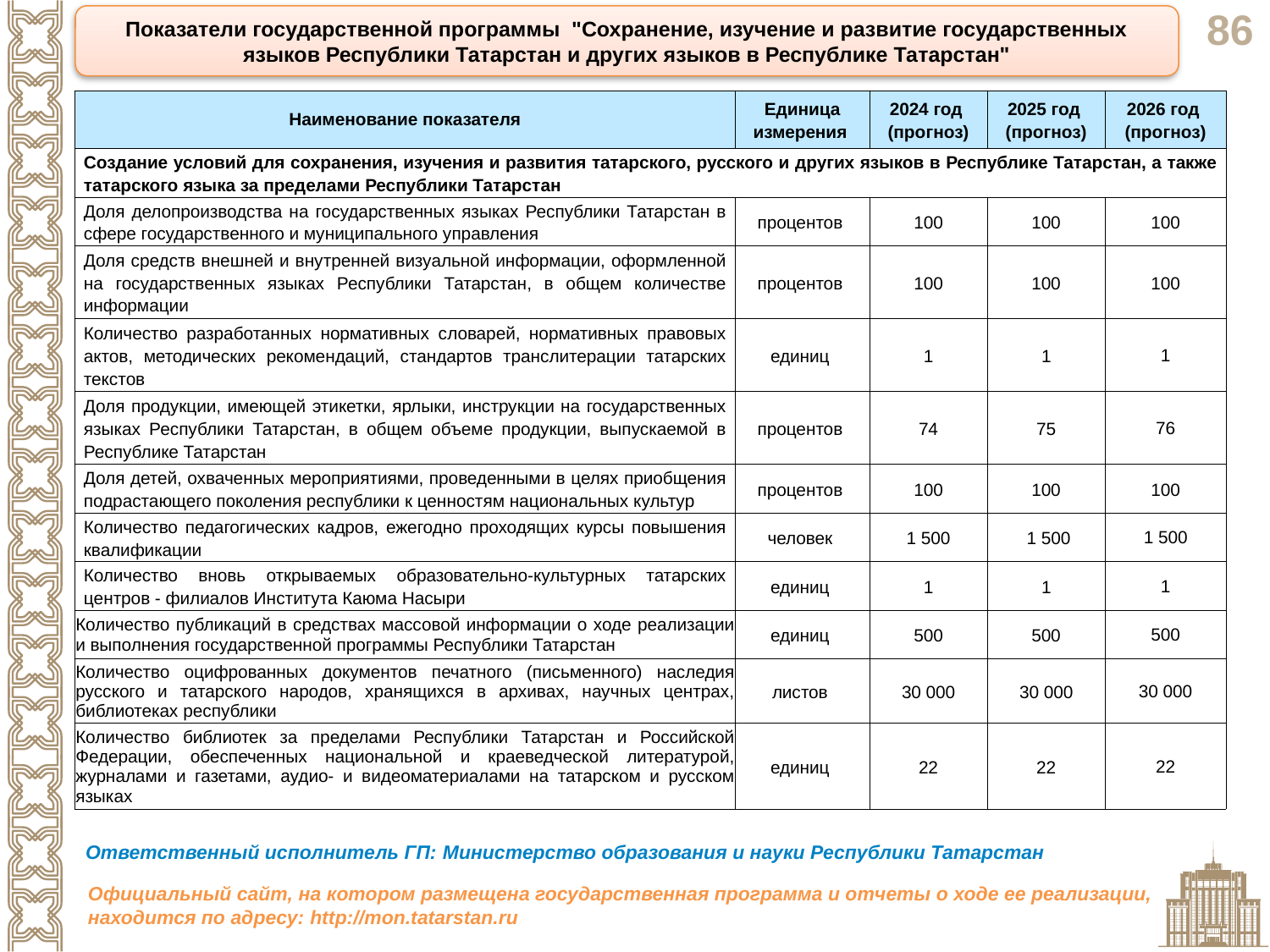

Показатели государственной программы  "Сохранение, изучение и развитие государственных языков Республики Татарстан и других языков в Республике Татарстан"
| Наименование показателя | Единица измерения | 2024 год (прогноз) | 2025 год (прогноз) | 2026 год (прогноз) |
| --- | --- | --- | --- | --- |
| Создание условий для сохранения, изучения и развития татарского, русского и других языков в Республике Татарстан, а также татарского языка за пределами Республики Татарстан |  |  |  |  |
| Доля делопроизводства на государственных языках Республики Татарстан в сфере государственного и муниципального управления | процентов | 100 | 100 | 100 |
| Доля средств внешней и внутренней визуальной информации, оформленной на государственных языках Республики Татарстан, в общем количестве информации | процентов | 100 | 100 | 100 |
| Количество разработанных нормативных словарей, нормативных правовых актов, методических рекомендаций, стандартов транслитерации татарских текстов | единиц | 1 | 1 | 1 |
| Доля продукции, имеющей этикетки, ярлыки, инструкции на государственных языках Республики Татарстан, в общем объеме продукции, выпускаемой в Республике Татарстан | процентов | 74 | 75 | 76 |
| Доля детей, охваченных мероприятиями, проведенными в целях приобщения подрастающего поколения республики к ценностям национальных культур | процентов | 100 | 100 | 100 |
| Количество педагогических кадров, ежегодно проходящих курсы повышения квалификации | человек | 1 500 | 1 500 | 1 500 |
| Количество вновь открываемых образовательно-культурных татарских центров - филиалов Института Каюма Насыри | единиц | 1 | 1 | 1 |
| Количество публикаций в средствах массовой информации о ходе реализации и выполнения государственной программы Республики Татарстан | единиц | 500 | 500 | 500 |
| Количество оцифрованных документов печатного (письменного) наследия русского и татарского народов, хранящихся в архивах, научных центрах, библиотеках республики | листов | 30 000 | 30 000 | 30 000 |
| Количество библиотек за пределами Республики Татарстан и Российской Федерации, обеспеченных национальной и краеведческой литературой, журналами и газетами, аудио- и видеоматериалами на татарском и русском языках | единиц | 22 | 22 | 22 |
Ответственный исполнитель ГП: Министерство образования и науки Республики Татарстан
Официальный сайт, на котором размещена государственная программа и отчеты о ходе ее реализации, находится по адресу: http://mon.tatarstan.ru